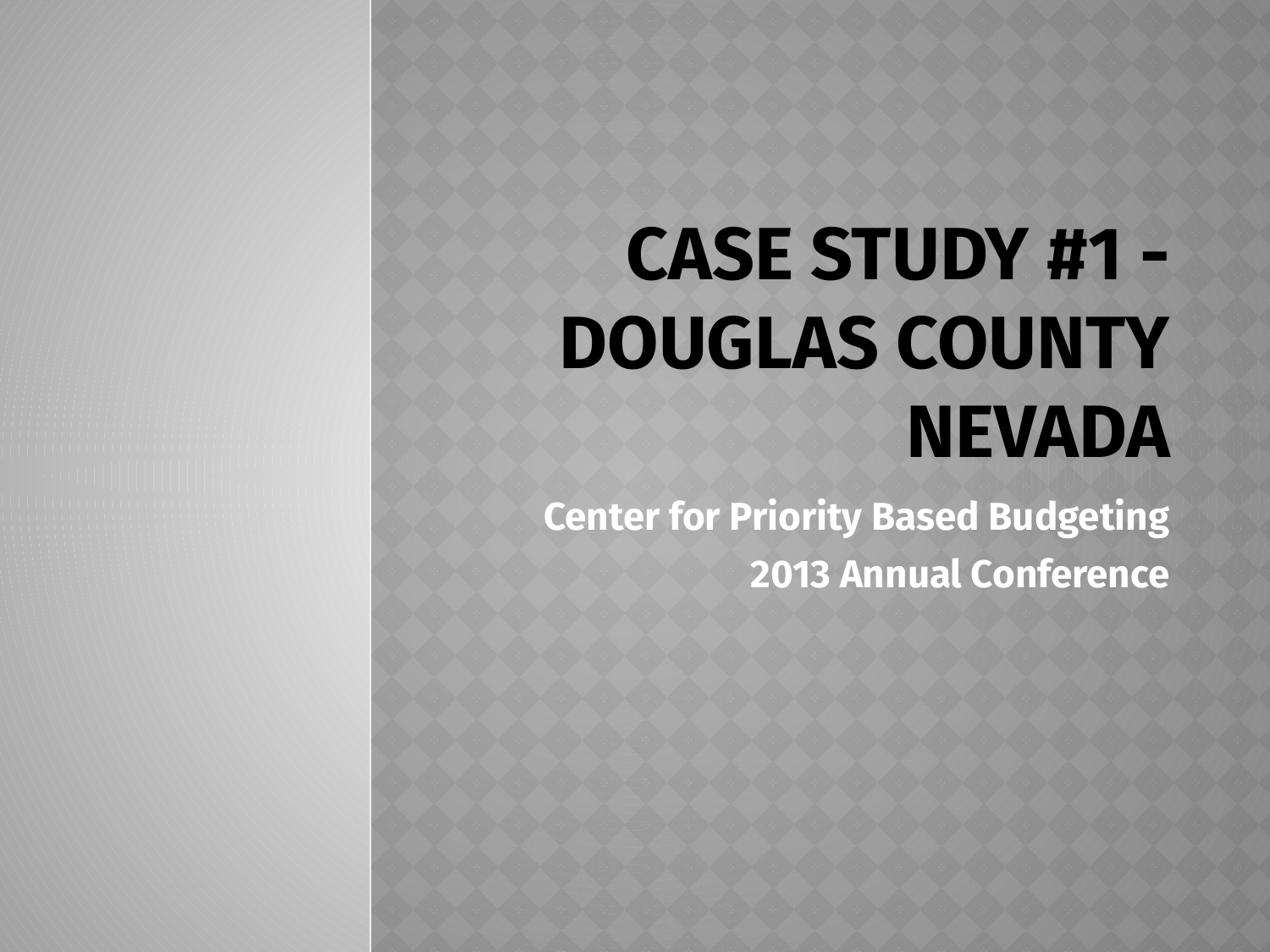

# Case Study #1 - Douglas County Nevada
Center for Priority Based Budgeting
2013 Annual Conference